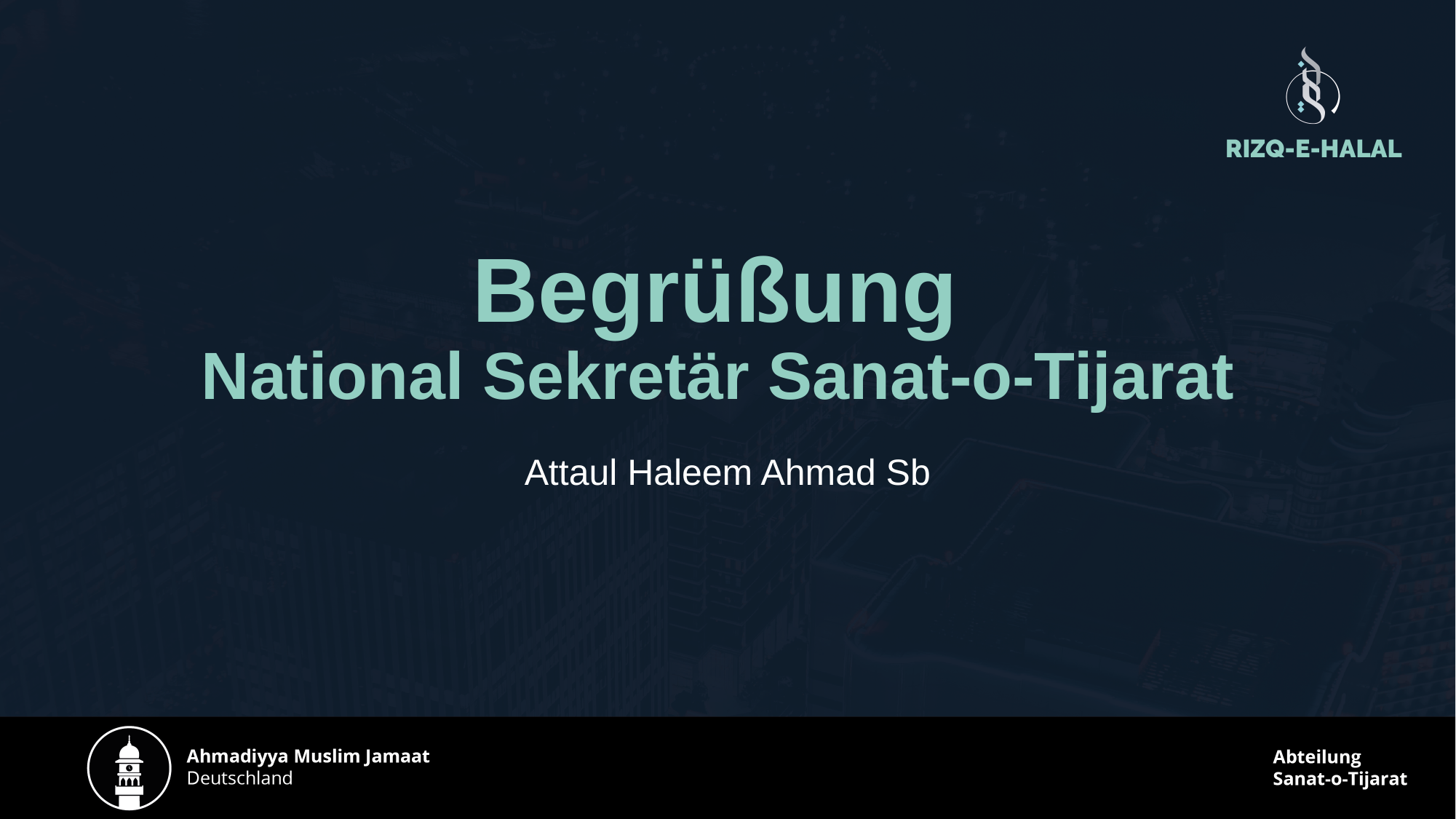

# Begrüßung National Sekretär Sanat-o-Tijarat
Attaul Haleem Ahmad Sb